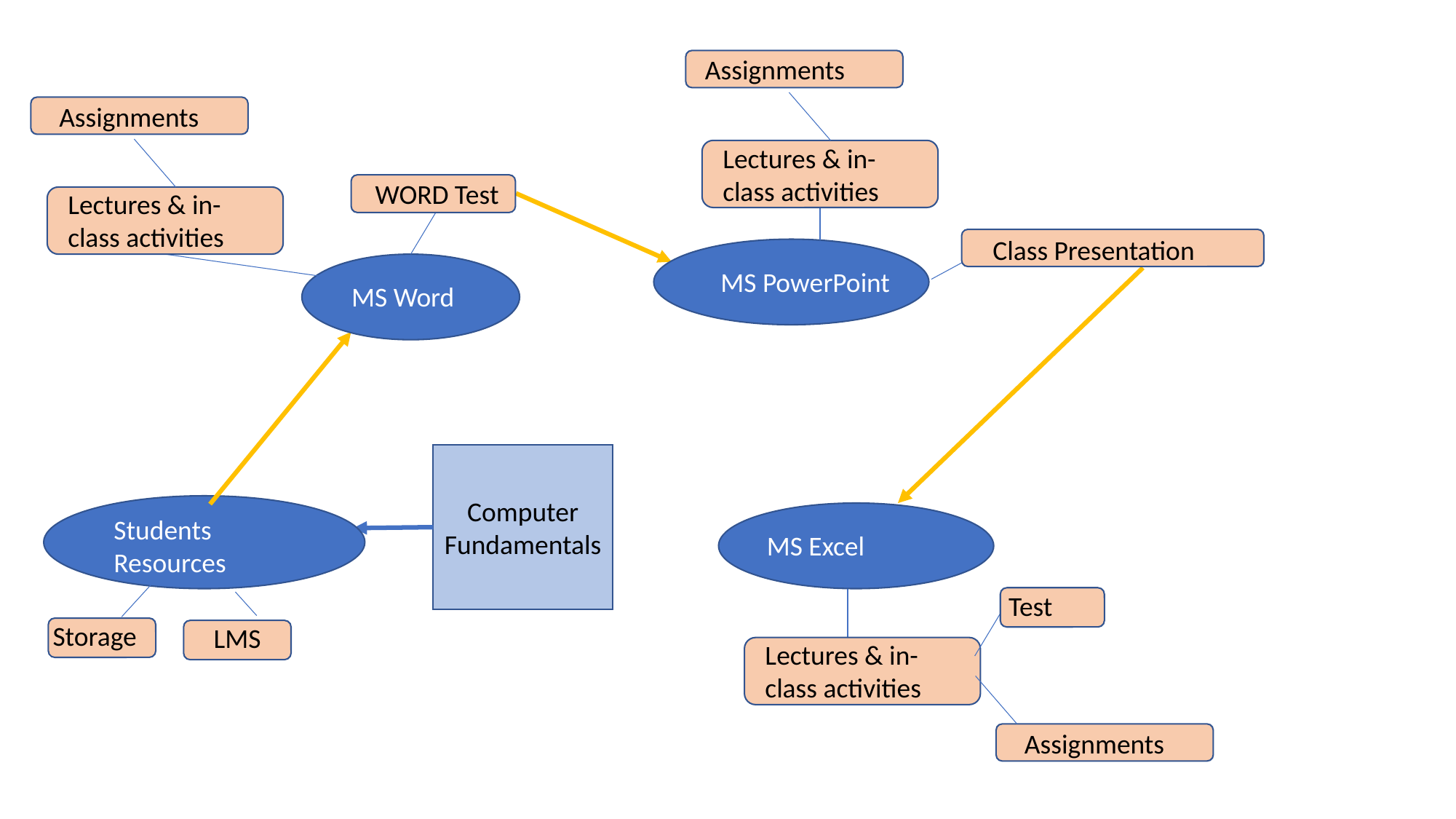

Assignments

Assignments

Lectures & in-class activities

WORD Test

Lectures & in-class activities

Class Presentation

MS PowerPoint
MS Word
Computer Fundamentals

Students Resources
MS Excel
Test

Storage
LMS

Lectures & in-class activities

Assignments